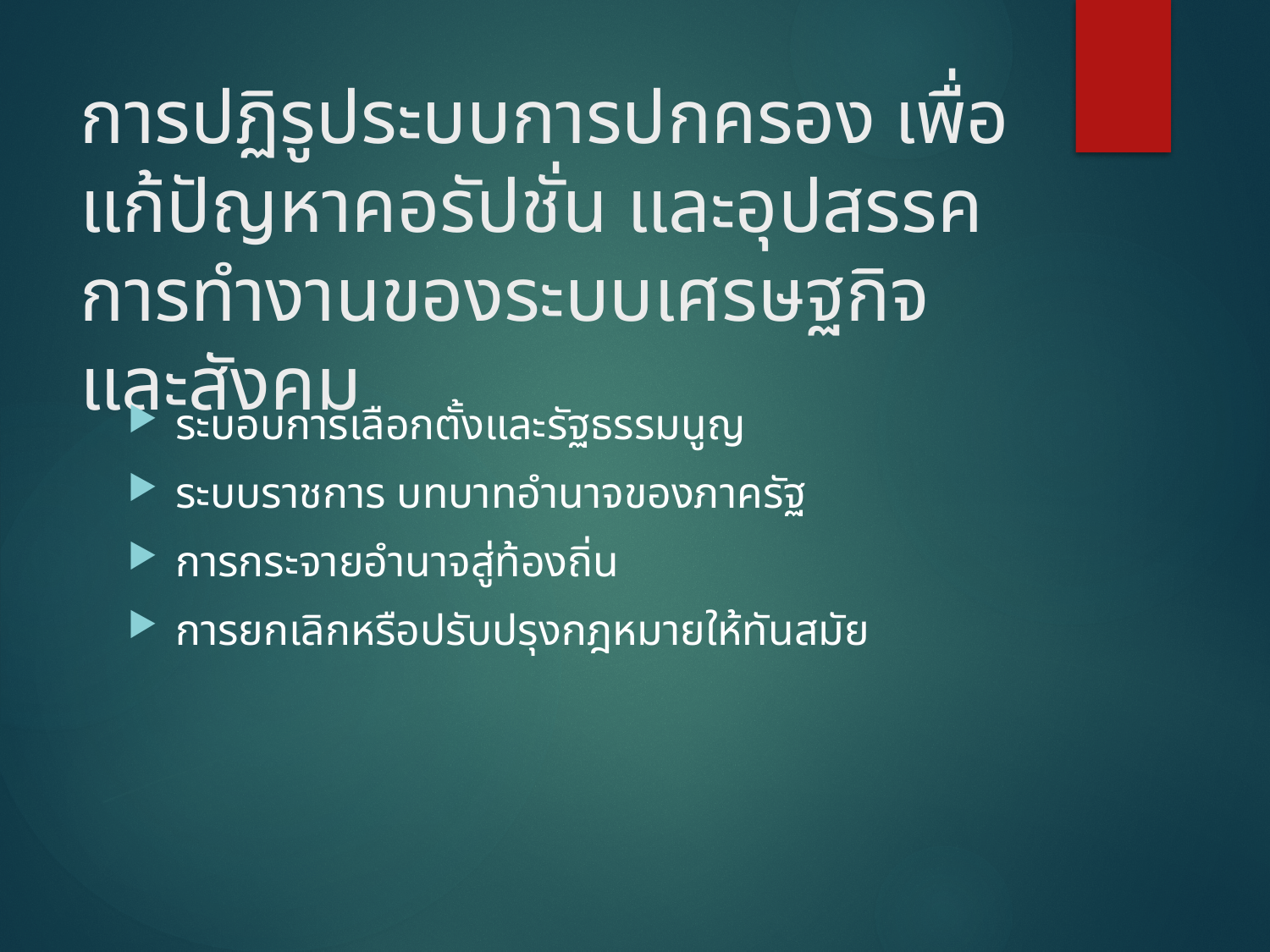

# การปฏิรูประบบการปกครอง เพื่อแก้ปัญหาคอรัปชั่น และอุปสรรคการทำงานของระบบเศรษฐกิจและสังคม
ระบอบการเลือกตั้งและรัฐธรรมนูญ
ระบบราชการ บทบาทอำนาจของภาครัฐ
การกระจายอำนาจสู่ท้องถิ่น
การยกเลิกหรือปรับปรุงกฎหมายให้ทันสมัย